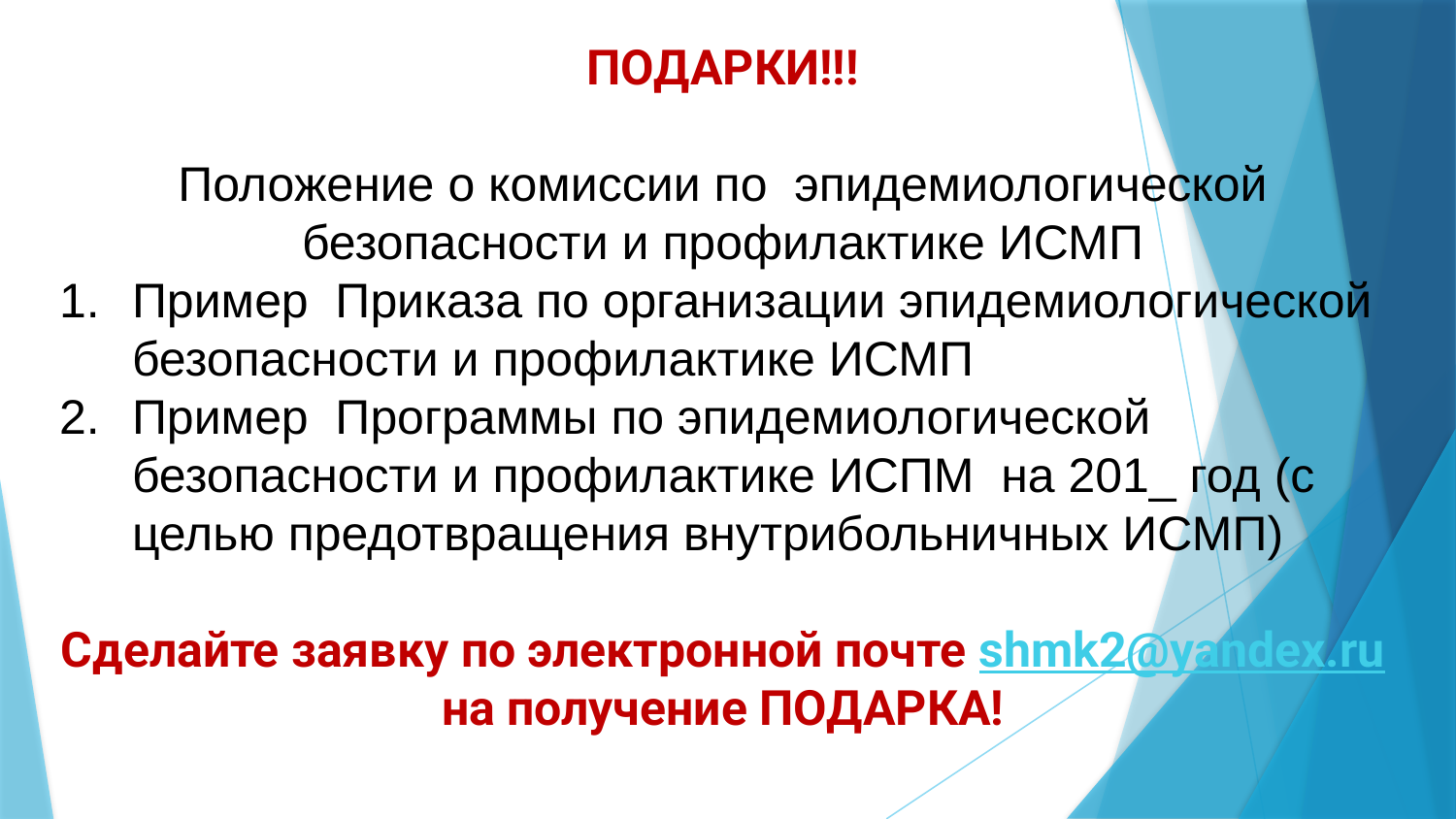

ПОДАРКИ!!!
Положение о комиссии по  эпидемиологической безопасности и профилактике ИСМП
Пример  Приказа по организации эпидемиологической  безопасности и профилактике ИСМП
Пример  Программы по эпидемиологической безопасности и профилактике ИСПМ  на 201_ год (с целью предотвращения внутрибольничных ИСМП)

Сделайте заявку по электронной почте shmk2@yandex.ru
на получение ПОДАРКА!